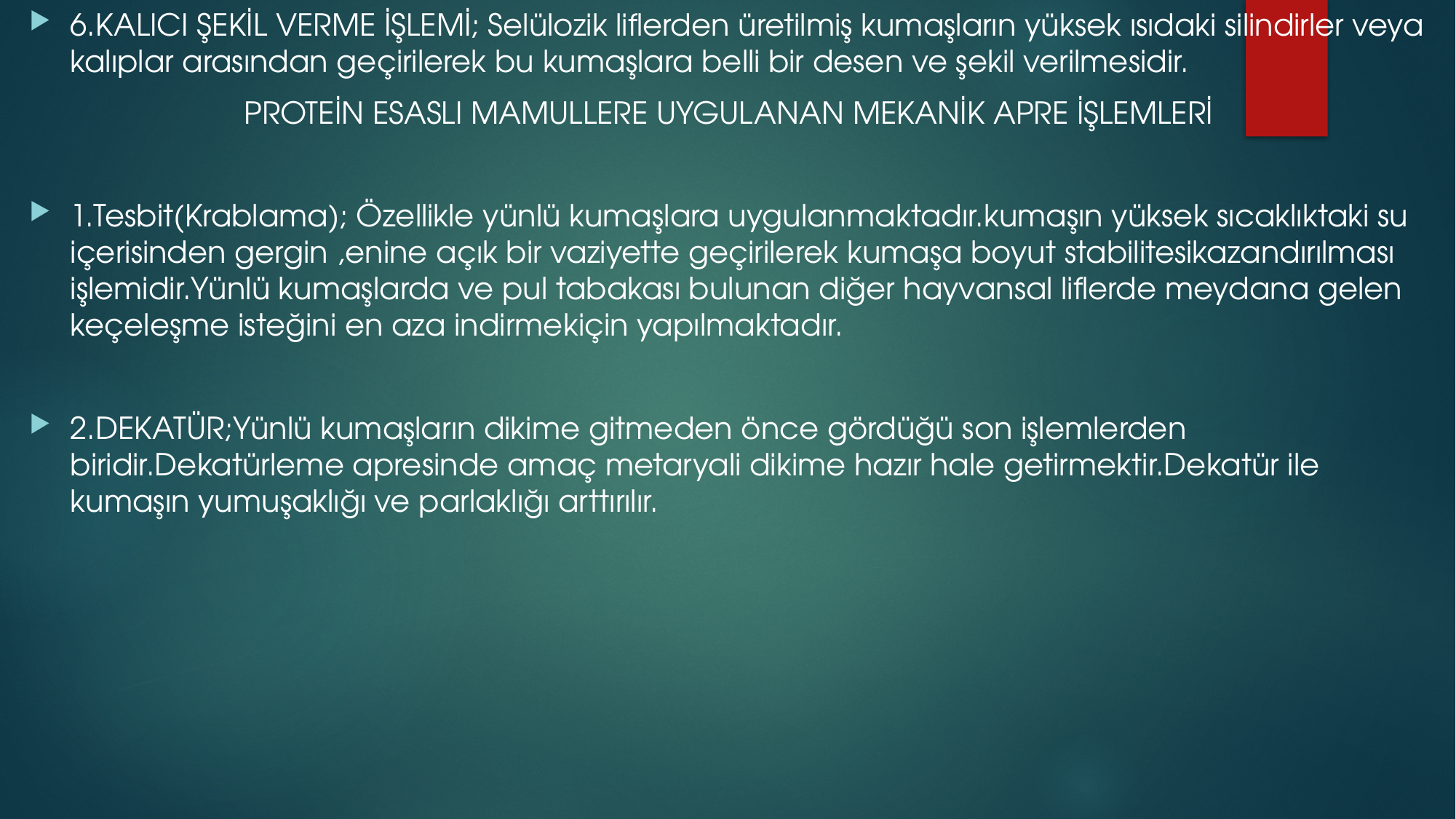

6.KALICI ŞEKİL VERME İŞLEMİ; Selülozik liflerden üretilmiş kumaşların yüksek ısıdaki silindirler veya kalıplar arasından geçirilerek bu kumaşlara belli bir desen ve şekil verilmesidir.
PROTEİN ESASLI MAMULLERE UYGULANAN MEKANİK APRE İŞLEMLERİ

1.Tesbit(Krablama); Özellikle yünlü kumaşlara uygulanmaktadır.kumaşın yüksek sıcaklıktaki su içerisinden gergin ,enine açık bir vaziyette geçirilerek kumaşa boyut stabilitesikazandırılması işlemidir.Yünlü kumaşlarda ve pul tabakası bulunan diğer hayvansal liflerde meydana gelen keçeleşme isteğini en aza indirmekiçin yapılmaktadır.

2.DEKATÜR;Yünlü kumaşların dikime gitmeden önce gördüğü son işlemlerden biridir.Dekatürleme apresinde amaç metaryali dikime hazır hale getirmektir.Dekatür ile kumaşın yumuşaklığı ve parlaklığı arttırılır.